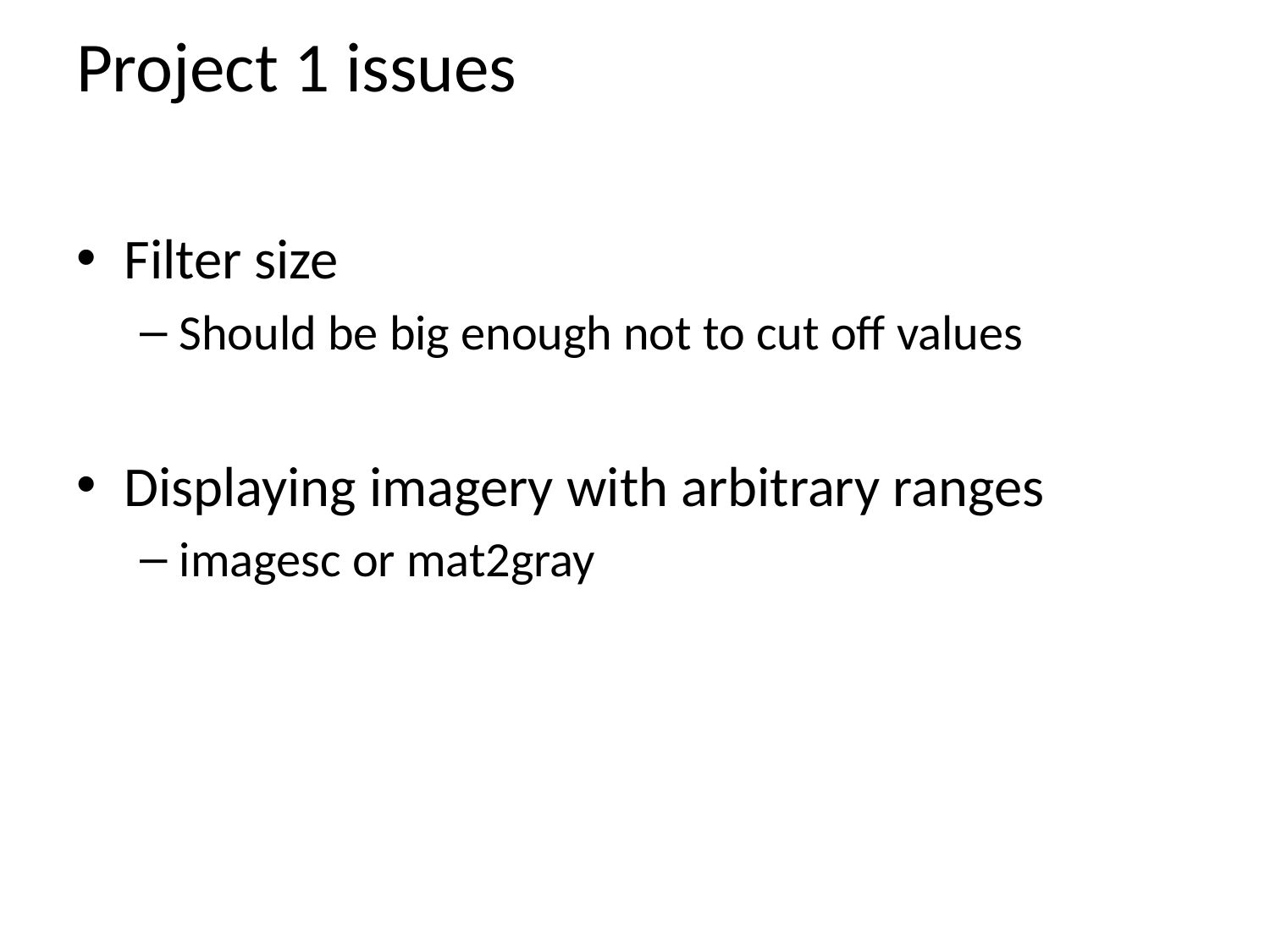

# Project 1 issues

Filter size
Should be big enough not to cut off values

Displaying imagery with arbitrary ranges
imagesc or mat2gray